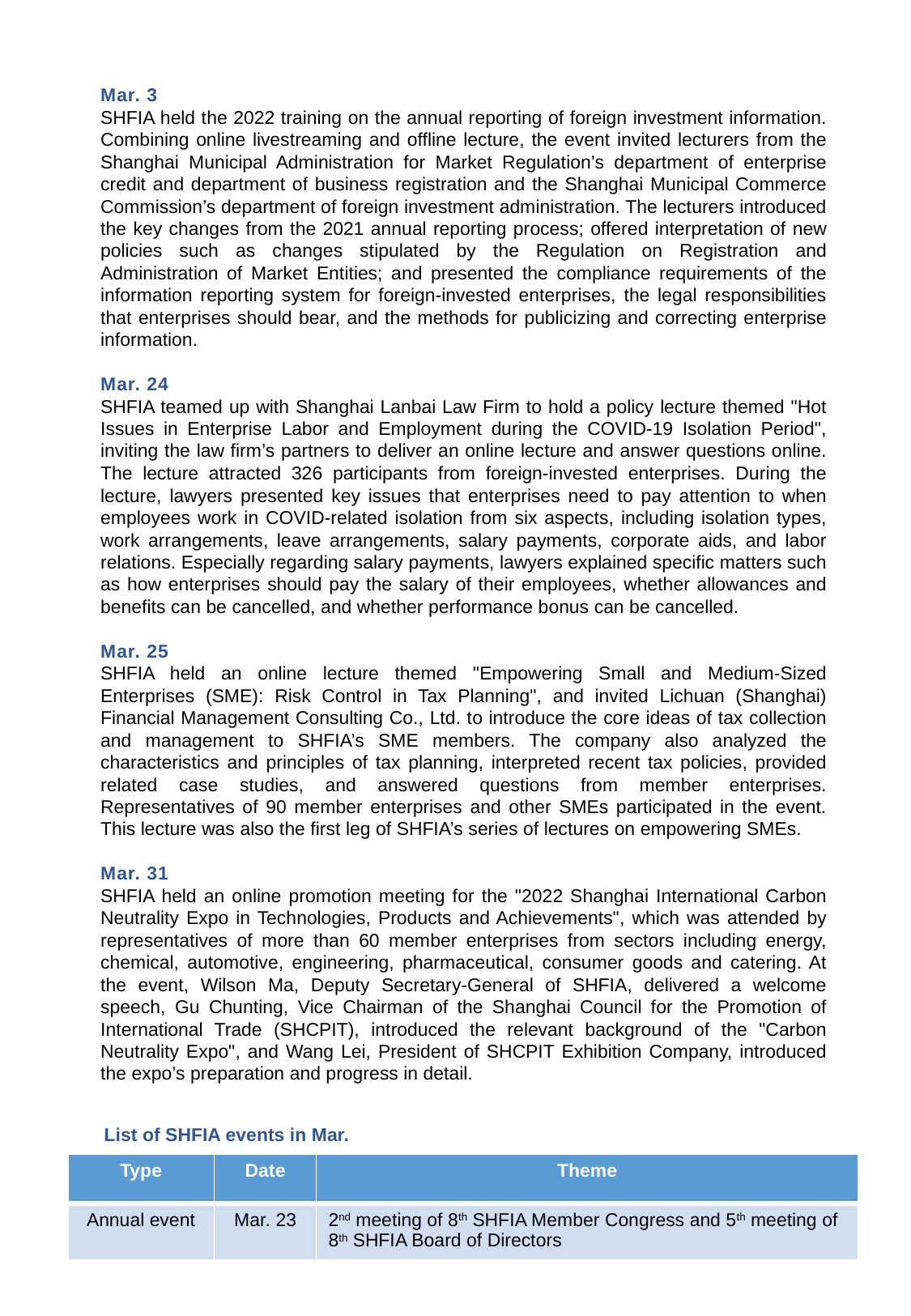

Mar. 3
SHFIA held the 2022 training on the annual reporting of foreign investment information. Combining online livestreaming and offline lecture, the event invited lecturers from the Shanghai Municipal Administration for Market Regulation’s department of enterprise credit and department of business registration and the Shanghai Municipal Commerce Commission’s department of foreign investment administration. The lecturers introduced the key changes from the 2021 annual reporting process; offered interpretation of new policies such as changes stipulated by the Regulation on Registration and Administration of Market Entities; and presented the compliance requirements of the information reporting system for foreign-invested enterprises, the legal responsibilities that enterprises should bear, and the methods for publicizing and correcting enterprise information.

Mar. 24
SHFIA teamed up with Shanghai Lanbai Law Firm to hold a policy lecture themed "Hot Issues in Enterprise Labor and Employment during the COVID-19 Isolation Period", inviting the law firm’s partners to deliver an online lecture and answer questions online. The lecture attracted 326 participants from foreign-invested enterprises. During the lecture, lawyers presented key issues that enterprises need to pay attention to when employees work in COVID-related isolation from six aspects, including isolation types, work arrangements, leave arrangements, salary payments, corporate aids, and labor relations. Especially regarding salary payments, lawyers explained specific matters such as how enterprises should pay the salary of their employees, whether allowances and benefits can be cancelled, and whether performance bonus can be cancelled.

Mar. 25
SHFIA held an online lecture themed "Empowering Small and Medium-Sized Enterprises (SME): Risk Control in Tax Planning", and invited Lichuan (Shanghai) Financial Management Consulting Co., Ltd. to introduce the core ideas of tax collection and management to SHFIA’s SME members. The company also analyzed the characteristics and principles of tax planning, interpreted recent tax policies, provided related case studies, and answered questions from member enterprises. Representatives of 90 member enterprises and other SMEs participated in the event. This lecture was also the first leg of SHFIA’s series of lectures on empowering SMEs.

Mar. 31
SHFIA held an online promotion meeting for the "2022 Shanghai International Carbon Neutrality Expo in Technologies, Products and Achievements", which was attended by representatives of more than 60 member enterprises from sectors including energy, chemical, automotive, engineering, pharmaceutical, consumer goods and catering. At the event, Wilson Ma, Deputy Secretary-General of SHFIA, delivered a welcome speech, Gu Chunting, Vice Chairman of the Shanghai Council for the Promotion of International Trade (SHCPIT), introduced the relevant background of the "Carbon Neutrality Expo", and Wang Lei, President of SHCPIT Exhibition Company, introduced the expo’s preparation and progress in detail.

List of SHFIA events in Mar.

| Type | Date | Theme |
| --- | --- | --- |
| Annual event | Mar. 23 | 2nd meeting of 8th SHFIA Member Congress and 5th meeting of 8th SHFIA Board of Directors |